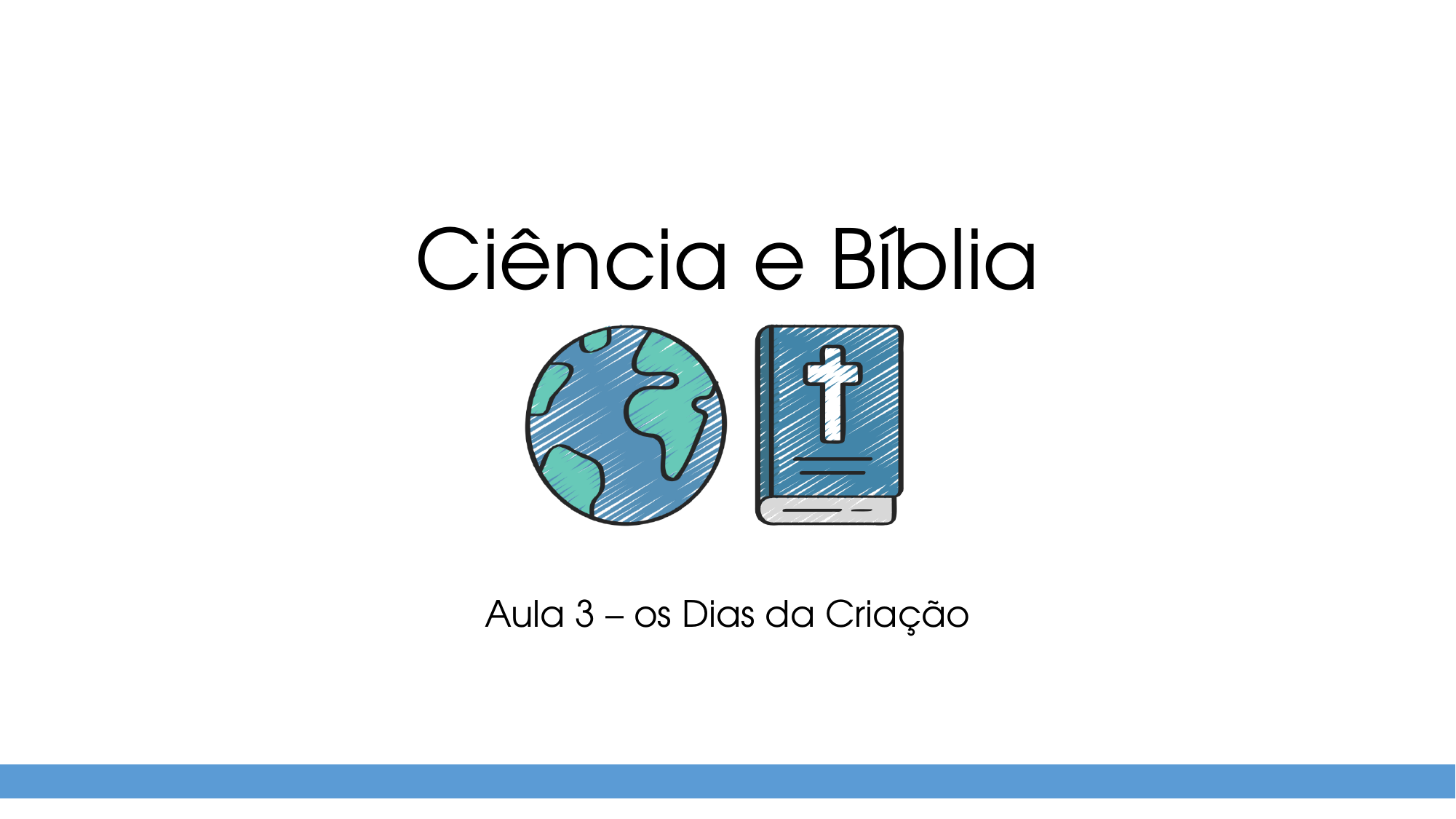

# Ciência e Bíblia
Aula 3 – os Dias da Criação